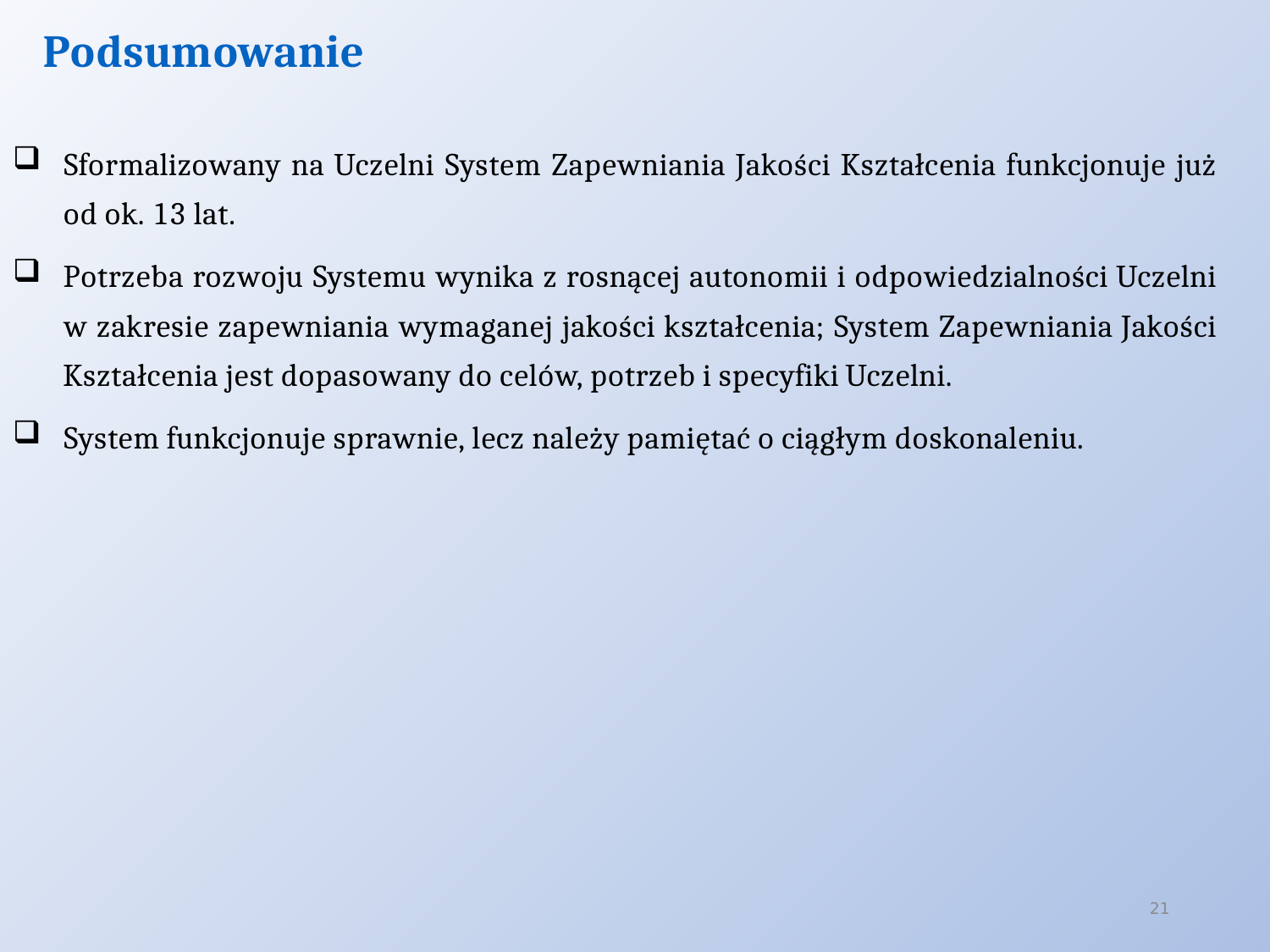

# Podsumowanie
Sformalizowany na Uczelni System Zapewniania Jakości Kształcenia funkcjonuje już od ok. 13 lat.
Potrzeba rozwoju Systemu wynika z rosnącej autonomii i odpowiedzialności Uczelni w zakresie zapewniania wymaganej jakości kształcenia; System Zapewniania Jakości Kształcenia jest dopasowany do celów, potrzeb i specyfiki Uczelni.
System funkcjonuje sprawnie, lecz należy pamiętać o ciągłym doskonaleniu.

21